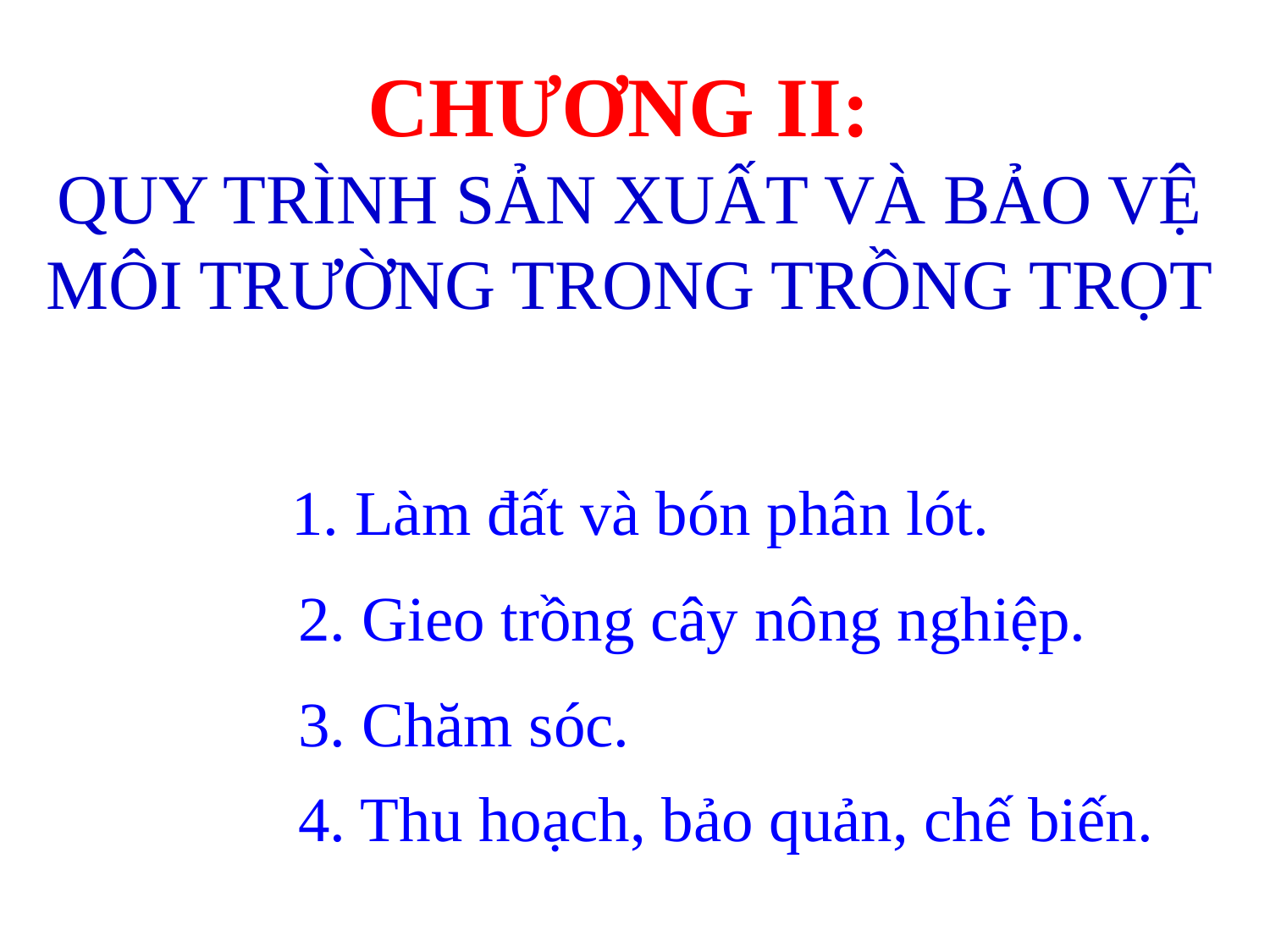

CHƯƠNG II:
QUY TRÌNH SẢN XUẤT VÀ BẢO VỆ MÔI TRƯỜNG TRONG TRỒNG TRỌT
1. Làm đất và bón phân lót.
2. Gieo trồng cây nông nghiệp.
3. Chăm sóc.
4. Thu hoạch, bảo quản, chế biến.